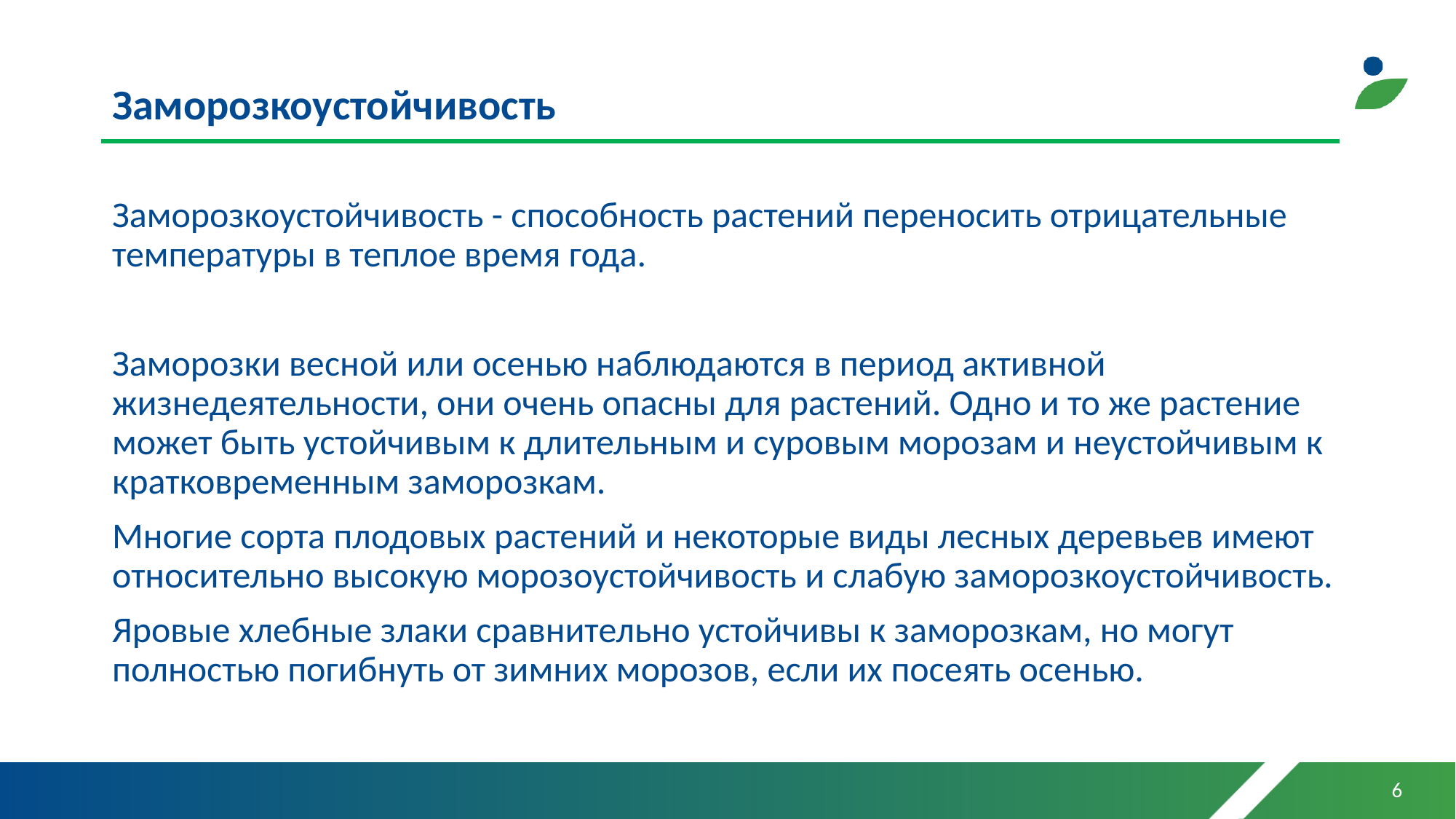

# Заморозкоустойчивость
Заморозкоустойчивость - способность растений переносить отрицательные температуры в теплое время года.

Заморозки весной или осенью наблюдаются в период активной жизнедеятельности, они очень опасны для растений. Одно и то же растение может быть устойчивым к длительным и суровым морозам и неустойчивым к кратковременным заморозкам.
Многие сорта плодовых растений и некоторые виды лесных деревьев имеют относительно высокую морозоустойчивость и слабую заморозкоустойчивость.
Яровые хлебные злаки сравнительно устойчивы к заморозкам, но могут полностью погибнуть от зимних морозов, если их посеять осенью.

6